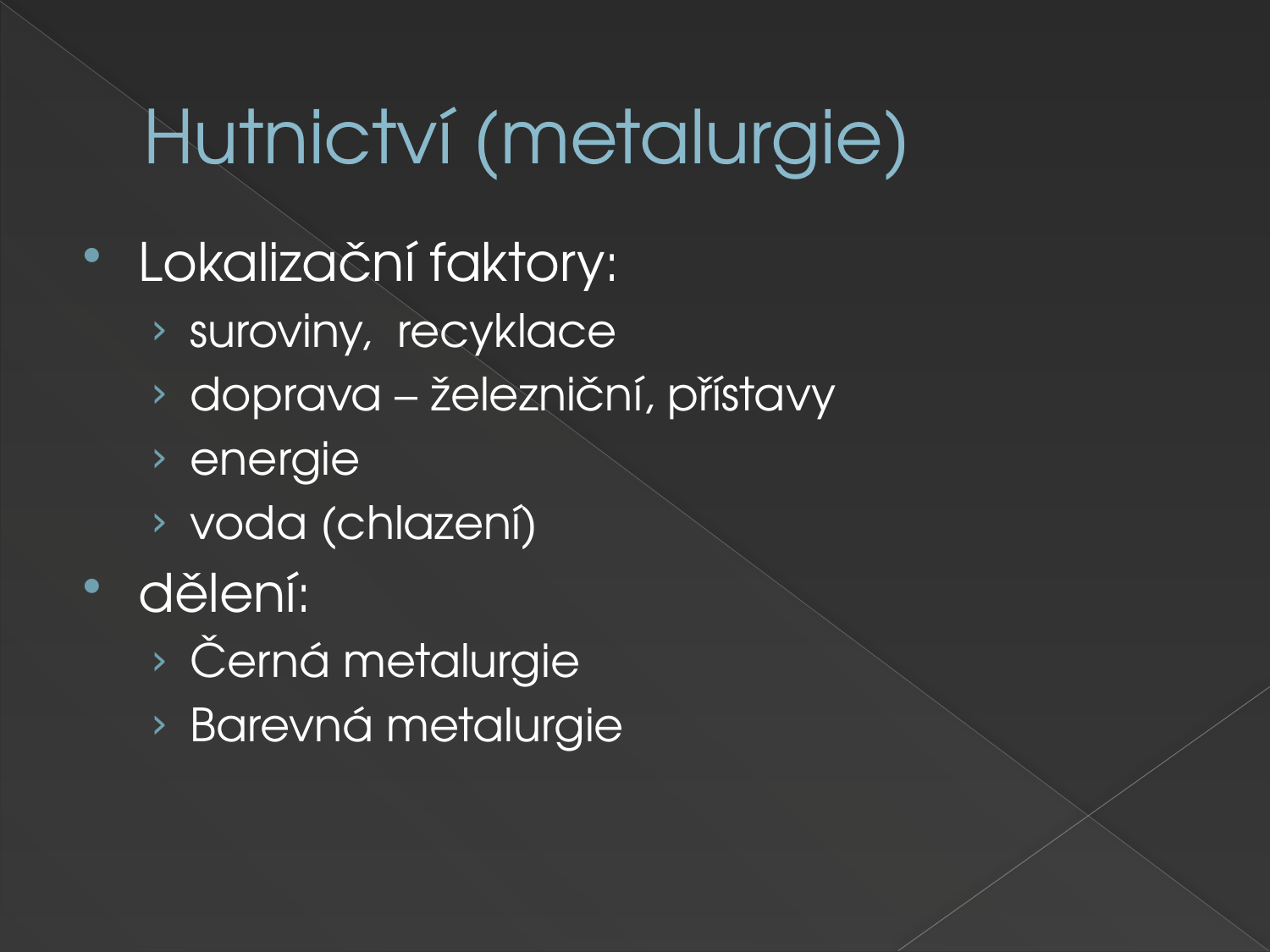

# Hutnictví (metalurgie)
Lokalizační faktory:
suroviny,  recyklace
doprava – železniční, přístavy
energie
voda (chlazení)
dělení:
Černá metalurgie
Barevná metalurgie